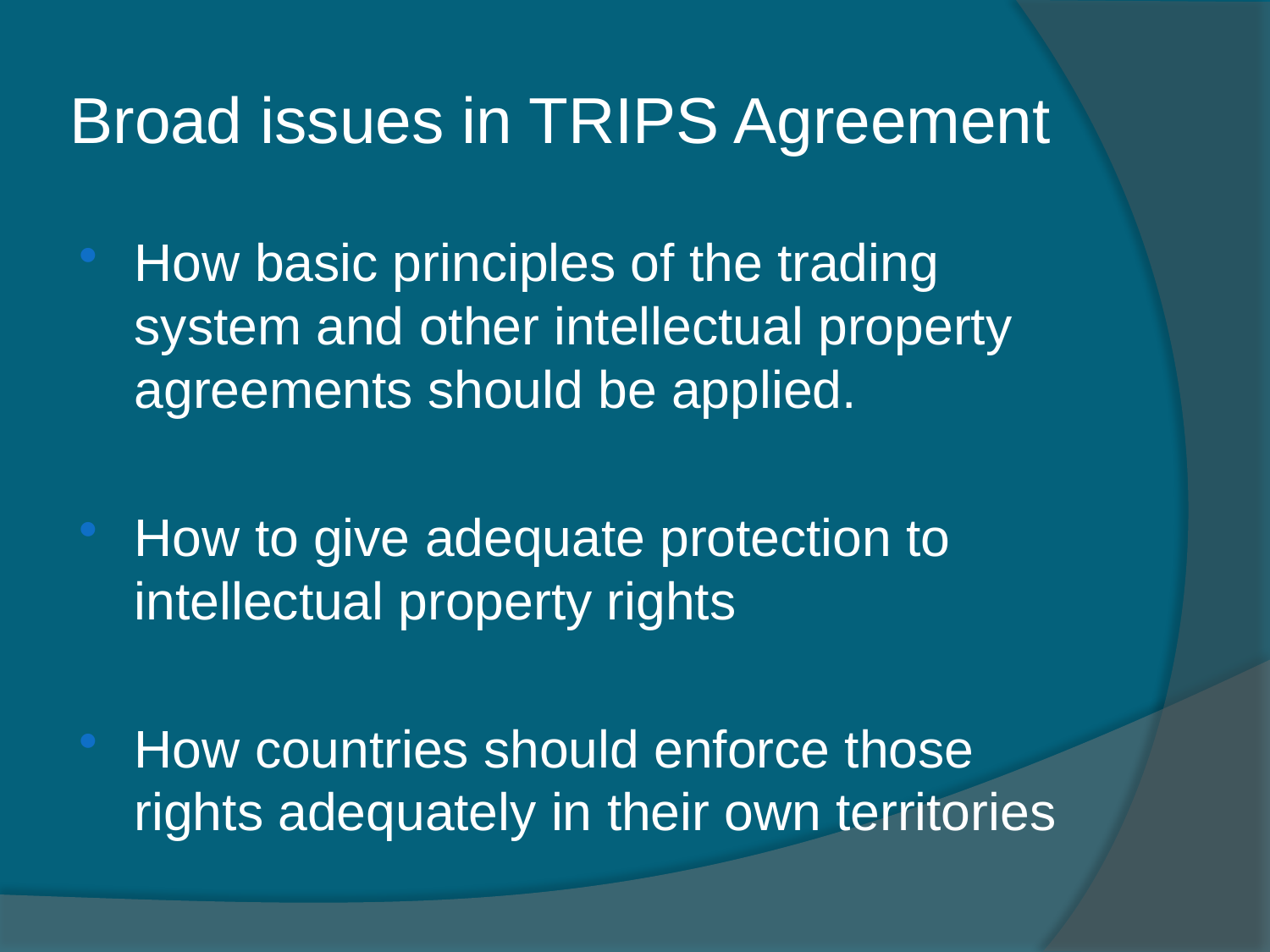

# Broad issues in TRIPS Agreement
How basic principles of the trading system and other intellectual property agreements should be applied.

How to give adequate protection to intellectual property rights

How countries should enforce those rights adequately in their own territories